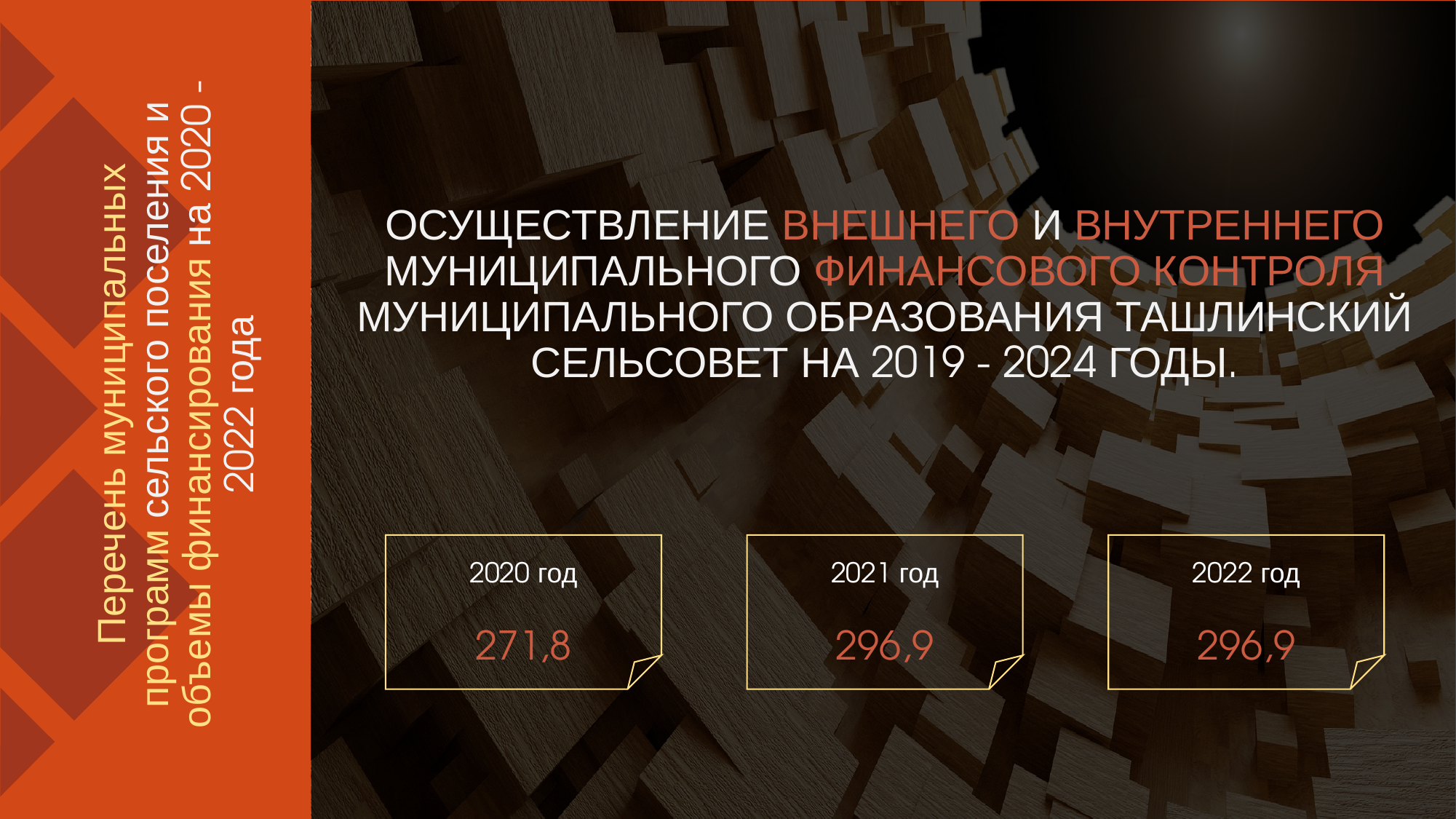

ОСУЩЕСТВЛЕНИЕ ВНЕШНЕГО И ВНУТРЕННЕГО МУНИЦИПАЛЬНОГО ФИНАНСОВОГО КОНТРОЛЯ МУНИЦИПАЛЬНОГО ОБРАЗОВАНИЯ ТАШЛИНСКИЙ СЕЛЬСОВЕТ НА 2019 - 2024 ГОДЫ.
# Перечень муниципальных программ сельского поселения и объемы финансирования на 2020 - 2022 года

2020 год

271,8

2021 год

296,9

2022 год

296,9